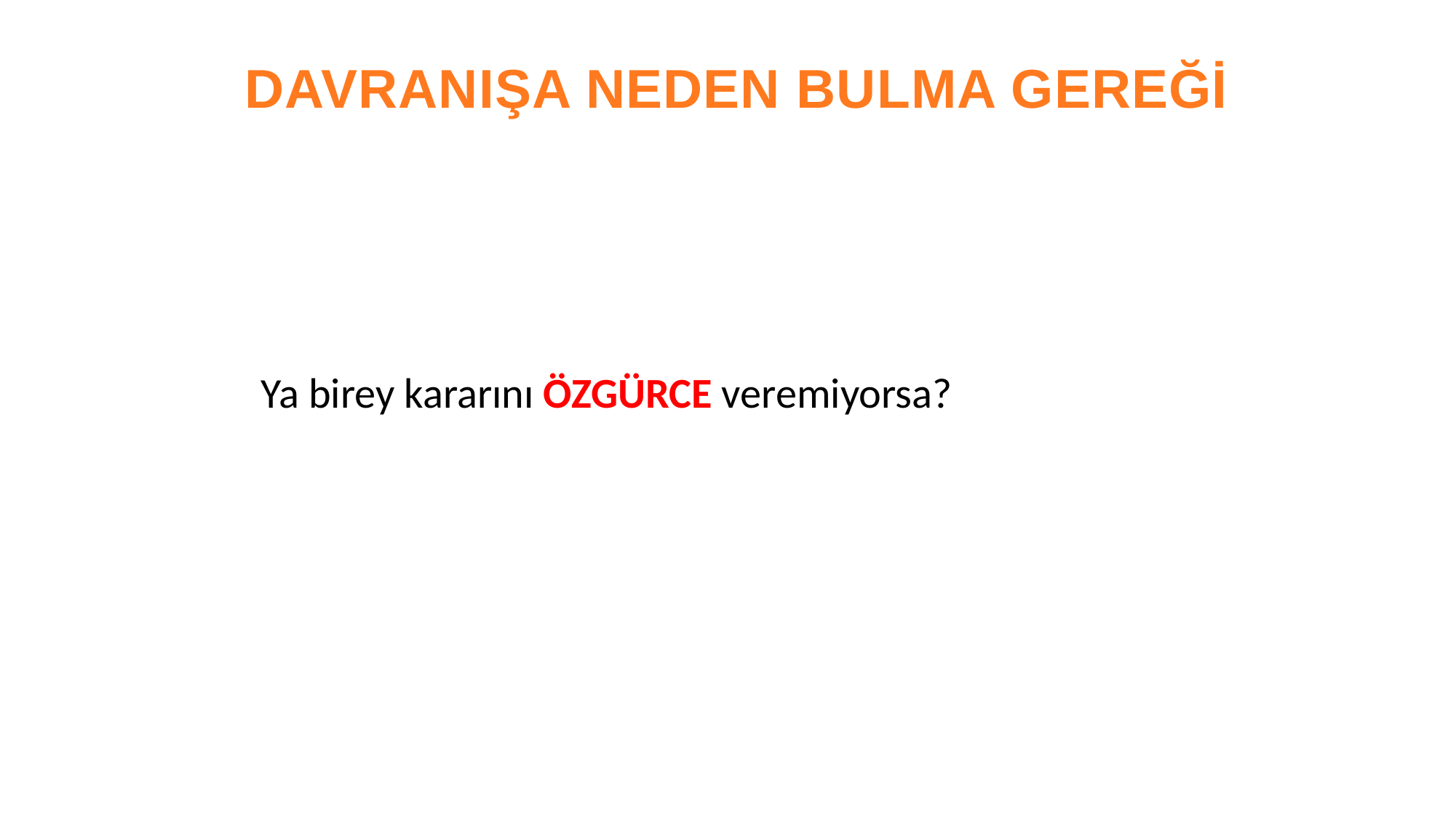

DAVRANIŞA NEDEN BULMA GEREĞİ
Ya birey kararını ÖZGÜRCE veremiyorsa?